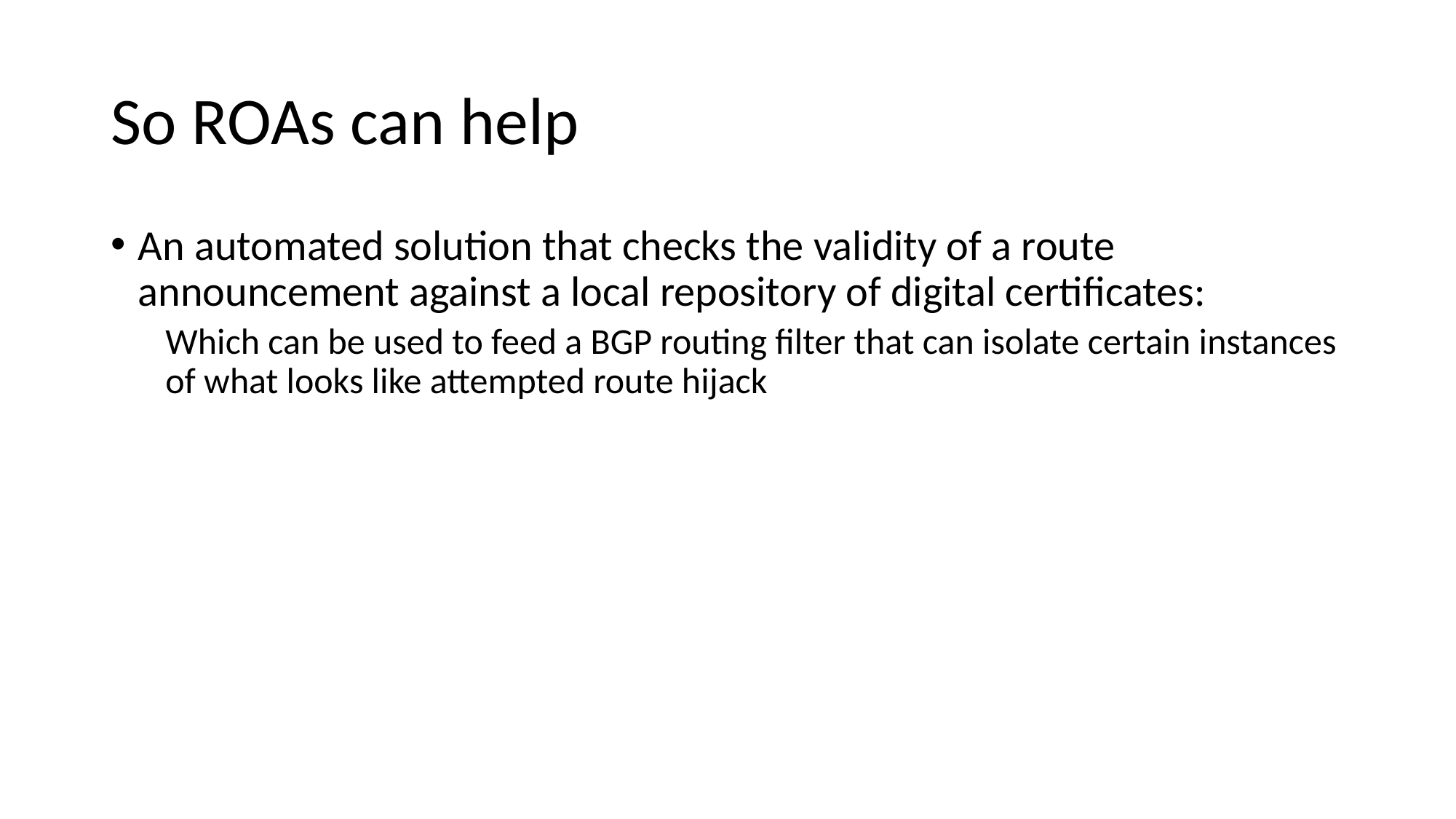

# So ROAs can help
An automated solution that checks the validity of a route announcement against a local repository of digital certificates:
Which can be used to feed a BGP routing filter that can isolate certain instances of what looks like attempted route hijack